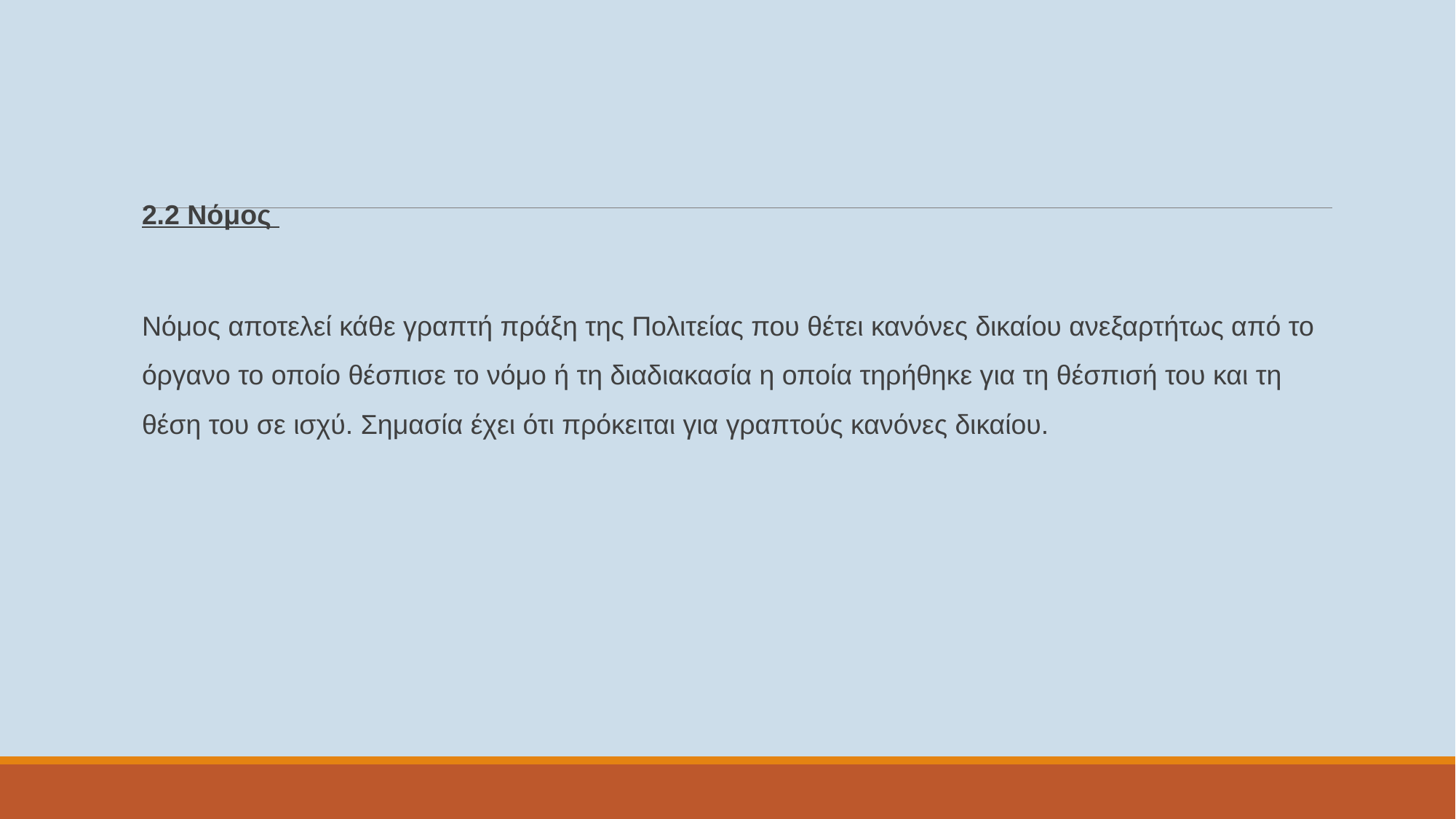

# 2.2 Νόμος
Νόμος αποτελεί κάθε γραπτή πράξη της Πολιτείας που θέτει κανόνες δικαίου ανεξαρτήτως από το όργανο το οποίο θέσπισε το νόμο ή τη διαδιακασία η οποία τηρήθηκε για τη θέσπισή του και τη θέση του σε ισχύ. Σημασία έχει ότι πρόκειται για γραπτούς κανόνες δικαίου.